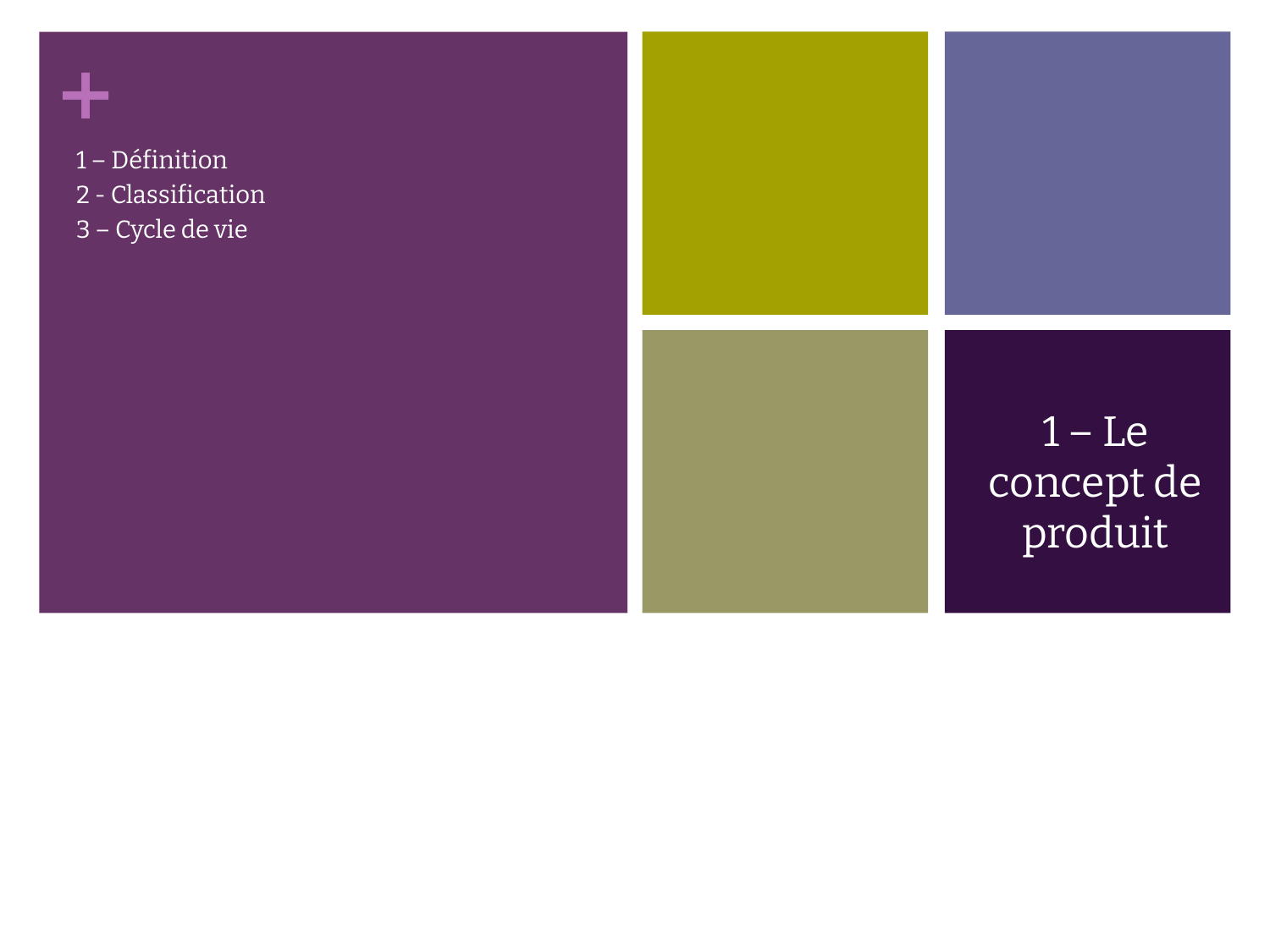

1 – Définition
2 - Classification
3 – Cycle de vie
# 1 – Le concept de produit
83